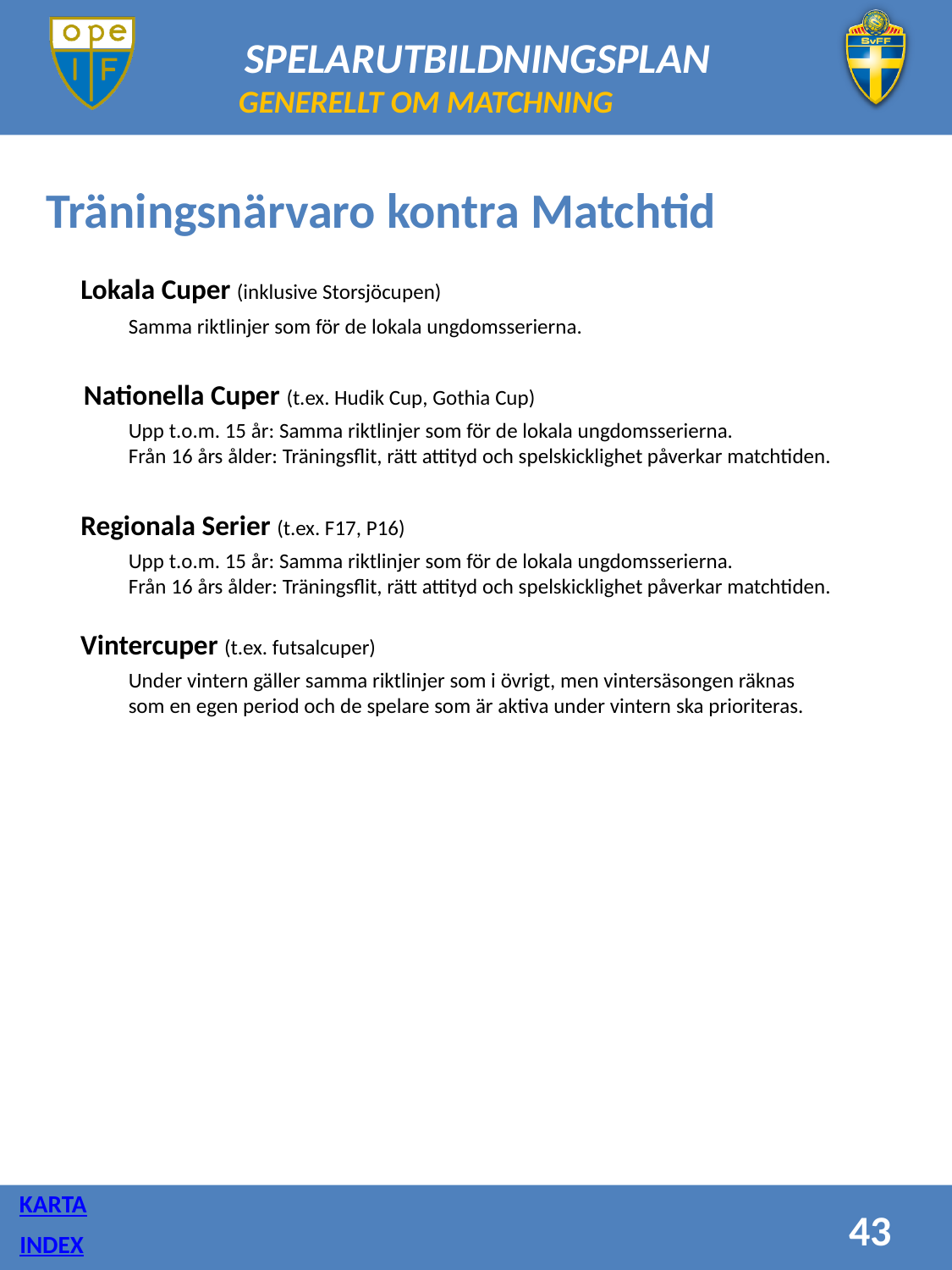

GENERELLT OM MATCHNING
Träningsnärvaro kontra Matchtid
Lokala Cuper (inklusive Storsjöcupen)
Samma riktlinjer som för de lokala ungdomsserierna.
Nationella Cuper (t.ex. Hudik Cup, Gothia Cup)
Upp t.o.m. 15 år: Samma riktlinjer som för de lokala ungdomsserierna.
Från 16 års ålder: Träningsflit, rätt attityd och spelskicklighet påverkar matchtiden.
Regionala Serier (t.ex. F17, P16)
Upp t.o.m. 15 år: Samma riktlinjer som för de lokala ungdomsserierna.
Från 16 års ålder: Träningsflit, rätt attityd och spelskicklighet påverkar matchtiden.
Vintercuper (t.ex. futsalcuper)
Under vintern gäller samma riktlinjer som i övrigt, men vintersäsongen räknas som en egen period och de spelare som är aktiva under vintern ska prioriteras.
KARTA
43
INDEX